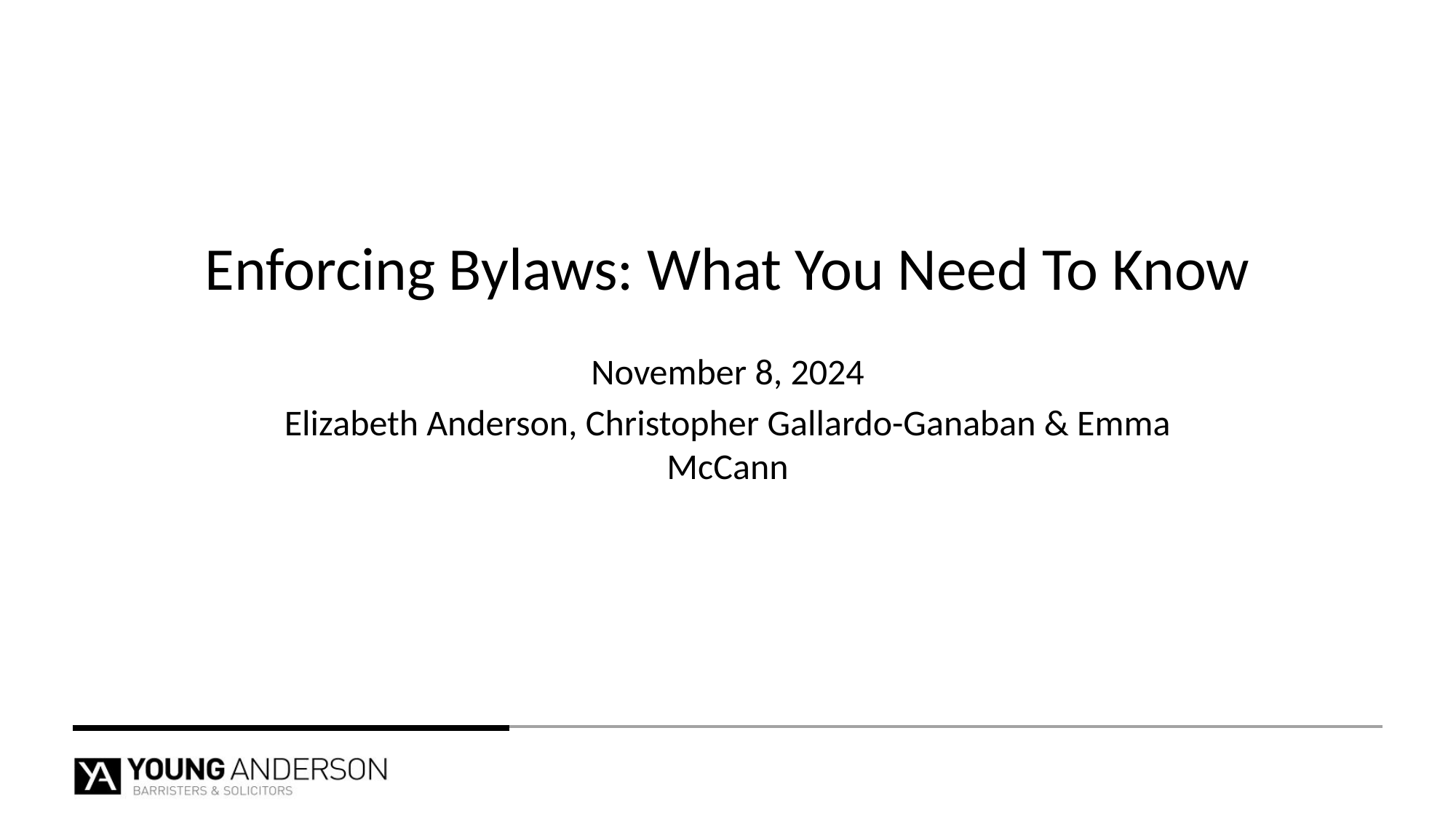

# Enforcing Bylaws: What You Need To Know
November 8, 2024
Elizabeth Anderson, Christopher Gallardo-Ganaban & Emma McCann